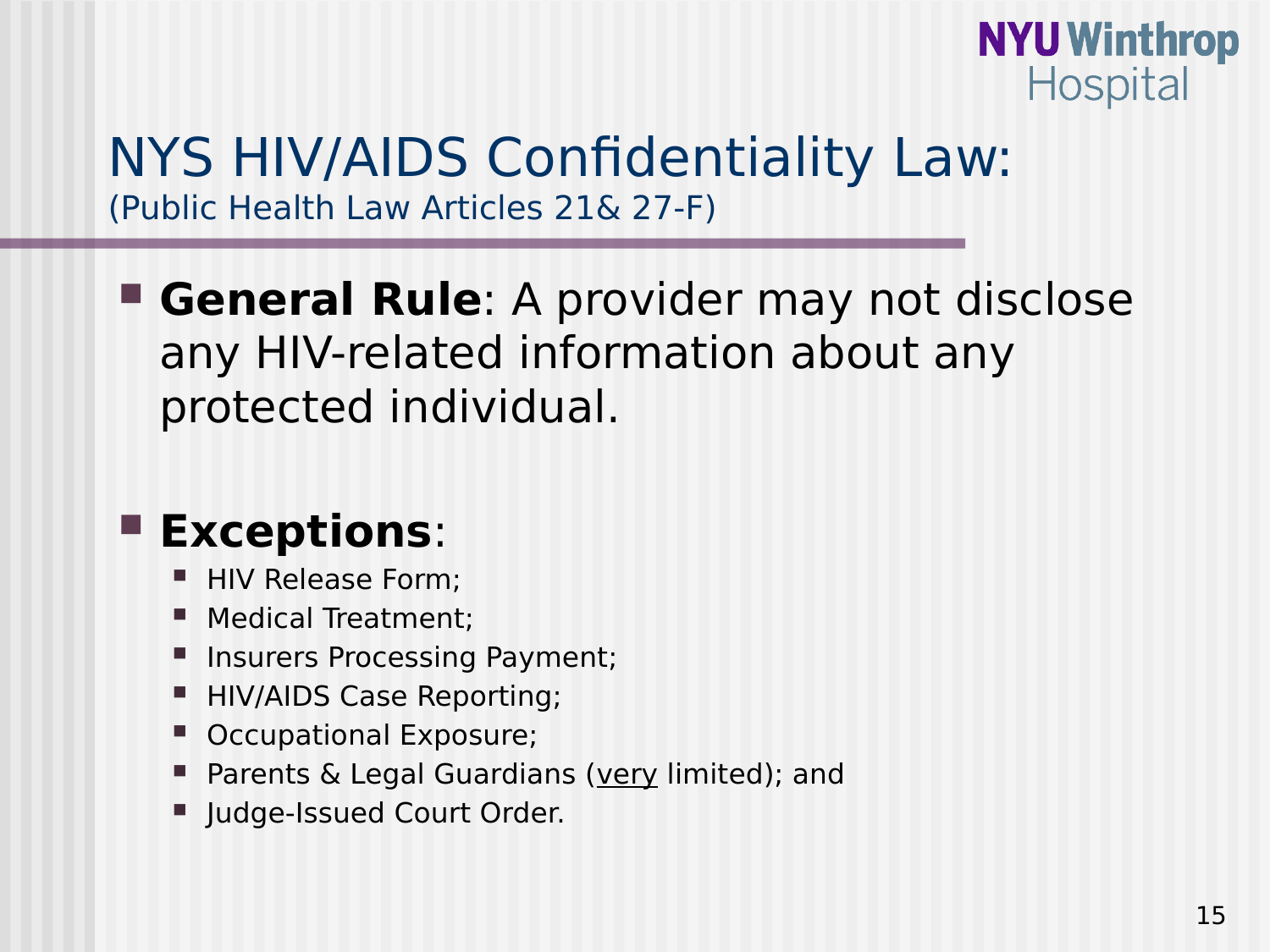

# NYS HIV/AIDS Confidentiality Law: (Public Health Law Articles 21& 27-F)
General Rule: A provider may not disclose any HIV-related information about any protected individual.

Exceptions:
HIV Release Form;
Medical Treatment;
Insurers Processing Payment;
HIV/AIDS Case Reporting;
Occupational Exposure;
Parents & Legal Guardians (very limited); and
Judge-Issued Court Order.

15